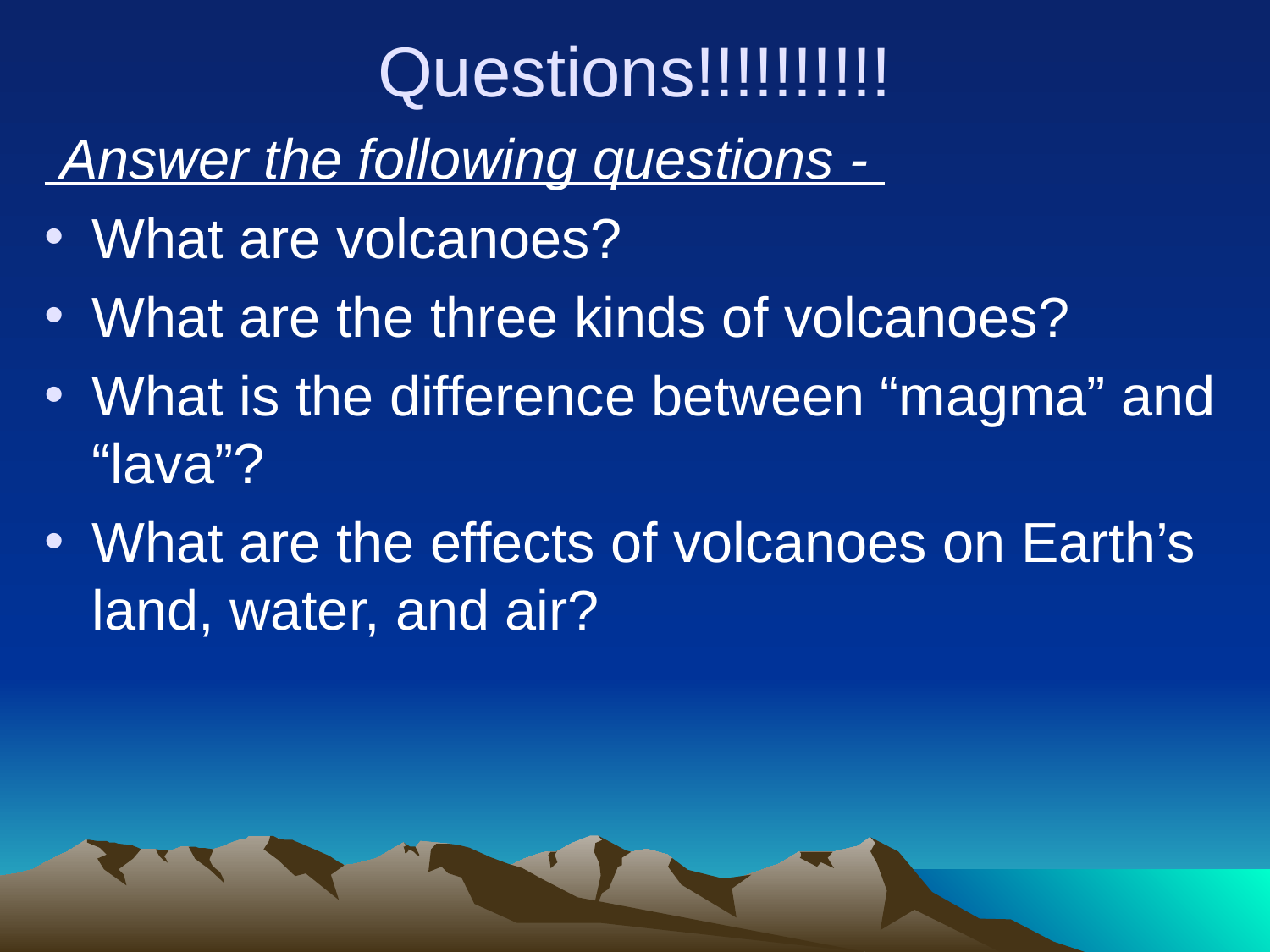

# Questions!!!!!!!!!!
 Answer the following questions -
What are volcanoes?
What are the three kinds of volcanoes?
What is the difference between “magma” and “lava”?
What are the effects of volcanoes on Earth’s land, water, and air?